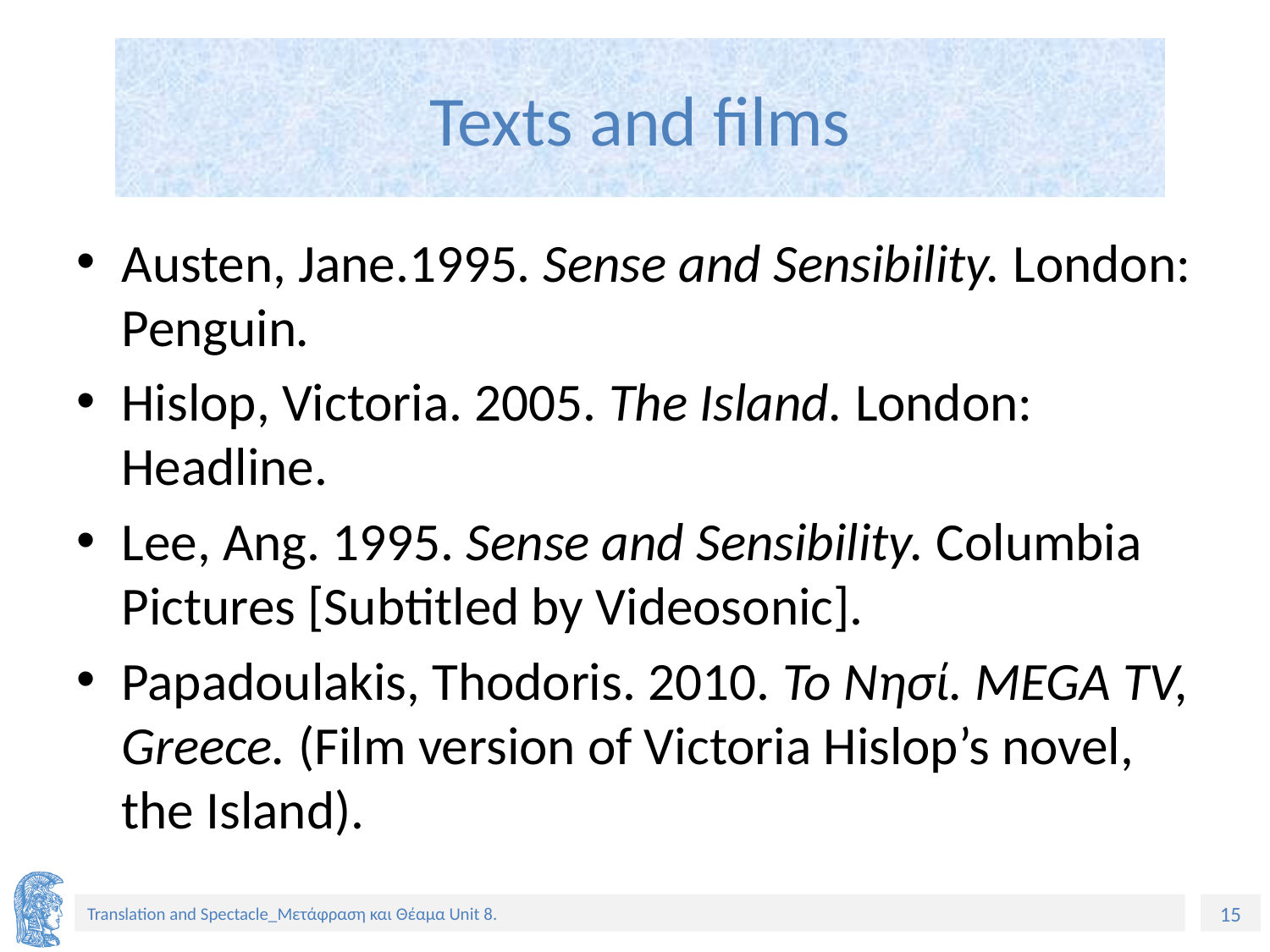

# Texts and films
Austen, Jane.1995. Sense and Sensibility. London: Penguin.
Hislop, Victoria. 2005. The Island. London: Headline.
Lee, Ang. 1995. Sense and Sensibility. Columbia Pictures [Subtitled by Videosonic].
Papadoulakis, Thodoris. 2010. To Νησί. MEGA TV, Greece. (Film version of Victoria Hislop’s novel, the Island).